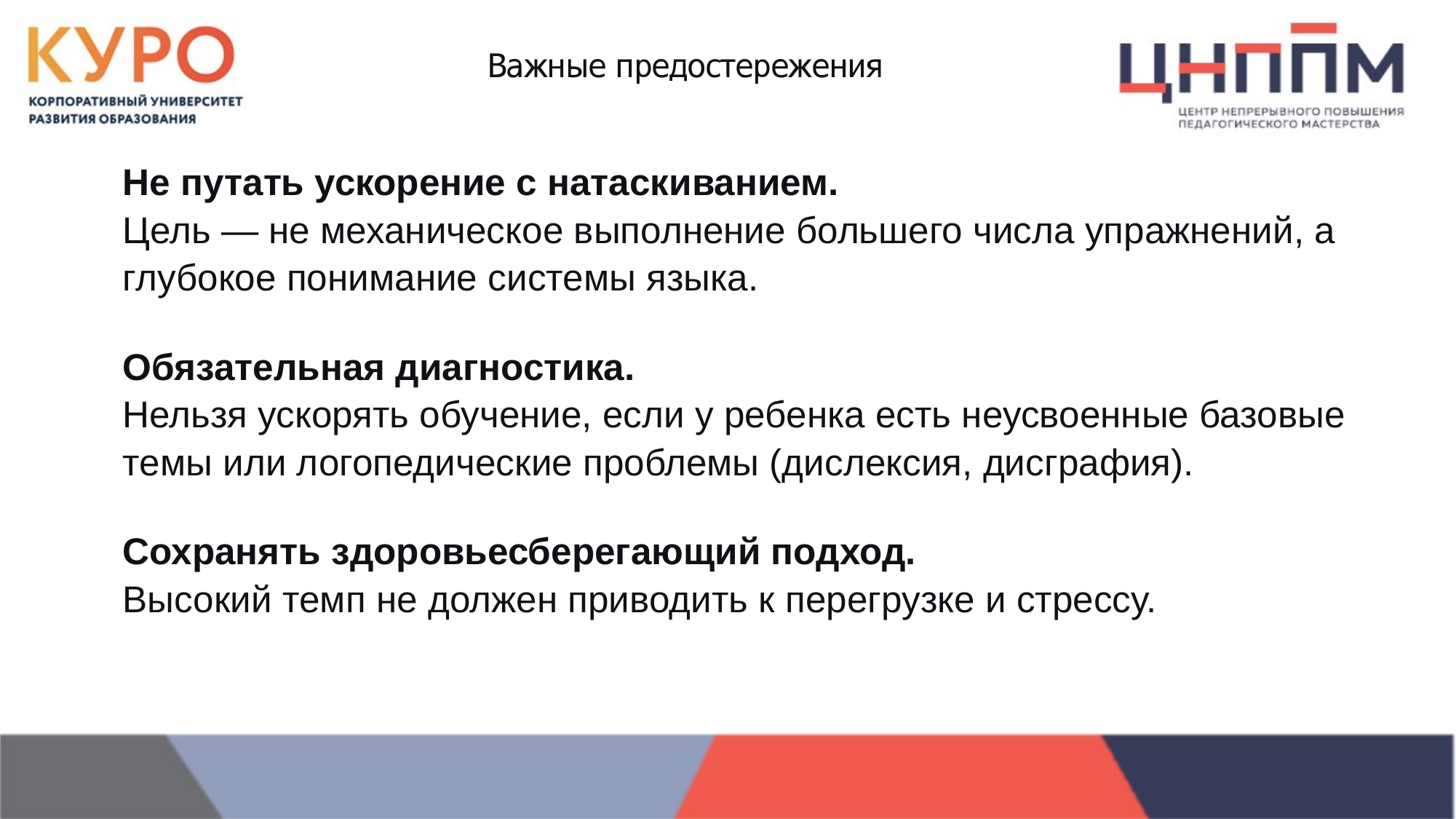

# Важные предостережения
Не путать ускорение с натаскиванием.
Цель — не механическое выполнение большего числа упражнений, а глубокое понимание системы языка.

Обязательная диагностика.
Нельзя ускорять обучение, если у ребенка есть неусвоенные базовые темы или логопедические проблемы (дислексия, дисграфия).

Сохранять здоровьесберегающий подход.
Высокий темп не должен приводить к перегрузке и стрессу.